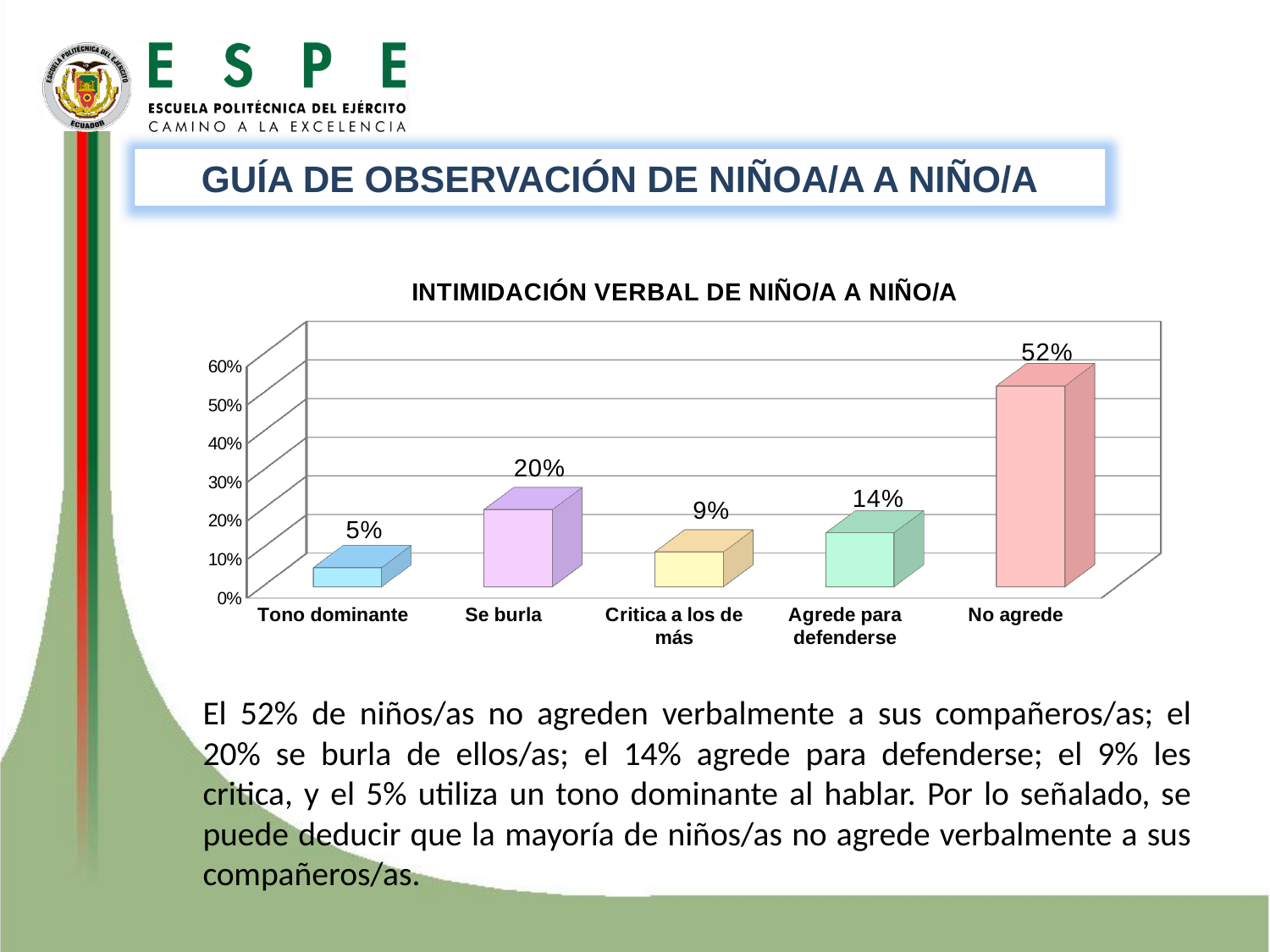

GUÍA DE OBSERVACIÓN DE NIÑOA/A A NIÑO/A

[unsupported chart]

El 52% de niños/as no agreden verbalmente a sus compañeros/as; el 20% se burla de ellos/as; el 14% agrede para defenderse; el 9% les critica, y el 5% utiliza un tono dominante al hablar. Por lo señalado, se puede deducir que la mayoría de niños/as no agrede verbalmente a sus compañeros/as.